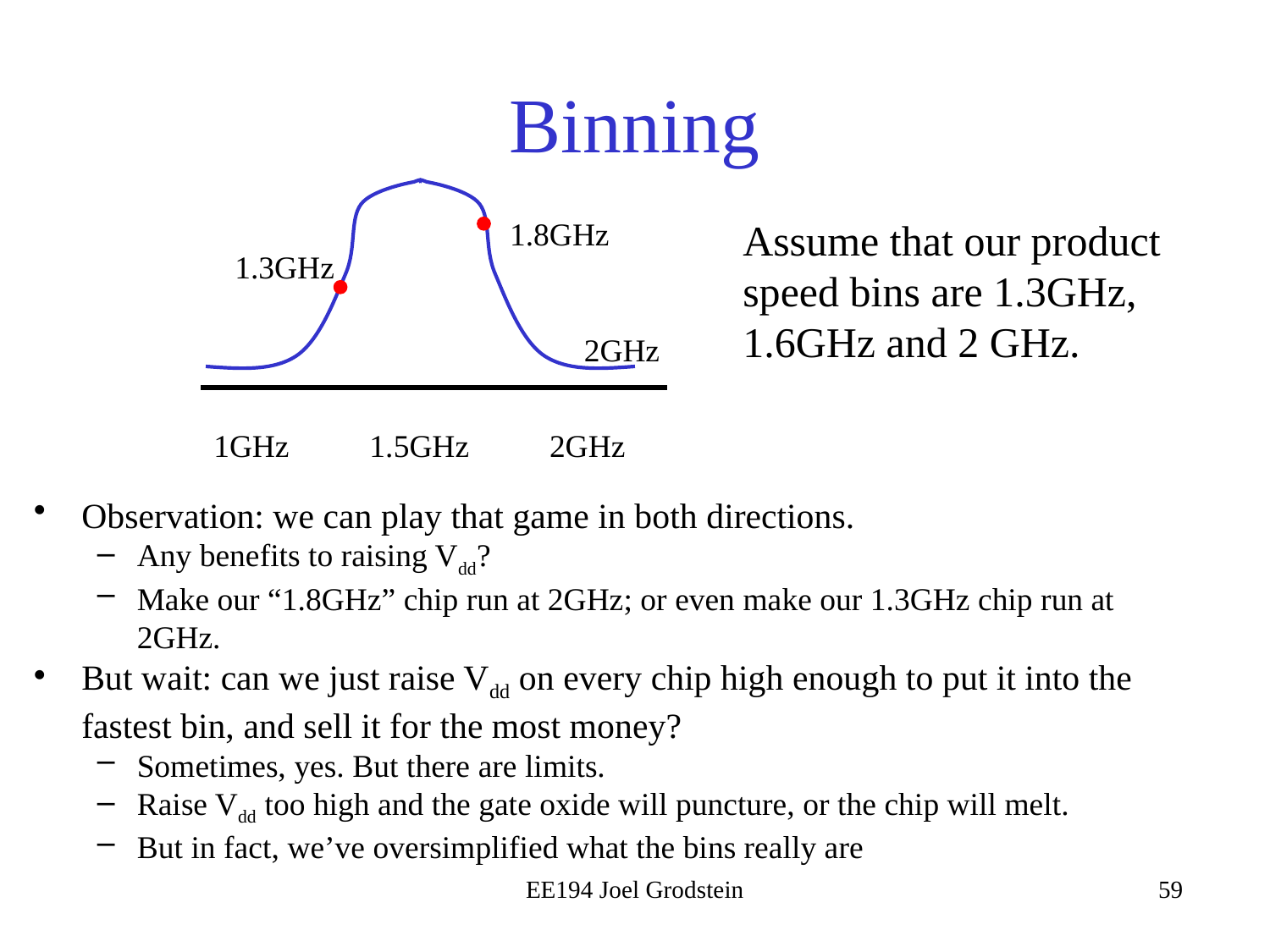

# Binning

1.8GHz
Assume that our product speed bins are 1.3GHz, 1.6GHz and 2 GHz.

1.3GHz

2GHz
1GHz          1.5GHz          2GHz
Observation: we can play that game in both directions.
Any benefits to raising Vdd?
Make our “1.8GHz” chip run at 2GHz; or even make our 1.3GHz chip run at 2GHz.
But wait: can we just raise Vdd on every chip high enough to put it into the fastest bin, and sell it for the most money?
Sometimes, yes. But there are limits.
Raise Vdd too high and the gate oxide will puncture, or the chip will melt.
But in fact, we’ve oversimplified what the bins really are

EE194 Joel Grodstein